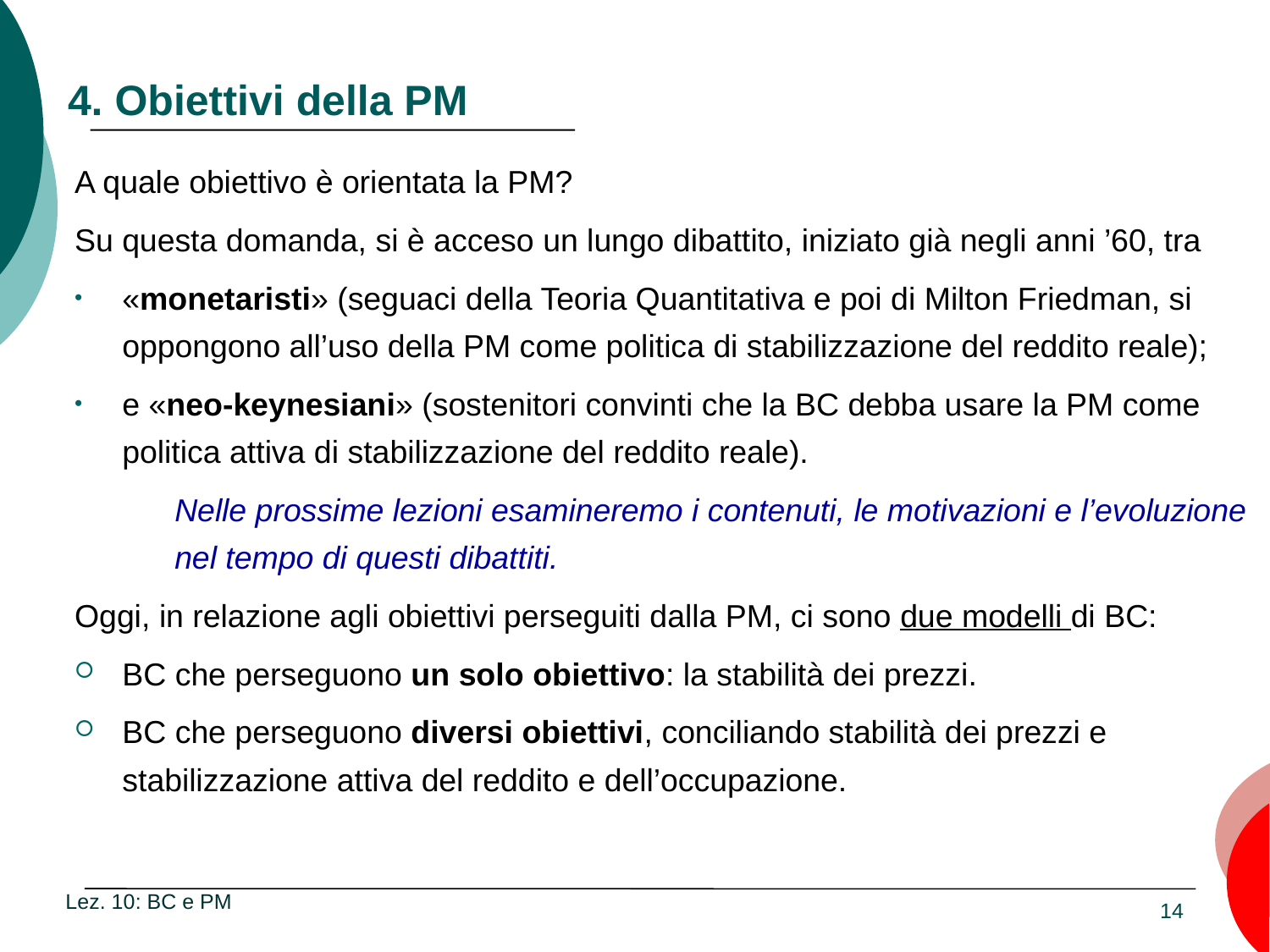

# 4. Obiettivi della PM
A quale obiettivo è orientata la PM?
Su questa domanda, si è acceso un lungo dibattito, iniziato già negli anni ’60, tra
«monetaristi» (seguaci della Teoria Quantitativa e poi di Milton Friedman, si oppongono all’uso della PM come politica di stabilizzazione del reddito reale);
e «neo-keynesiani» (sostenitori convinti che la BC debba usare la PM come politica attiva di stabilizzazione del reddito reale).
Nelle prossime lezioni esamineremo i contenuti, le motivazioni e l’evoluzione nel tempo di questi dibattiti.
Oggi, in relazione agli obiettivi perseguiti dalla PM, ci sono due modelli di BC:
BC che perseguono un solo obiettivo: la stabilità dei prezzi.
BC che perseguono diversi obiettivi, conciliando stabilità dei prezzi e stabilizzazione attiva del reddito e dell’occupazione.
Lez. 10: BC e PM